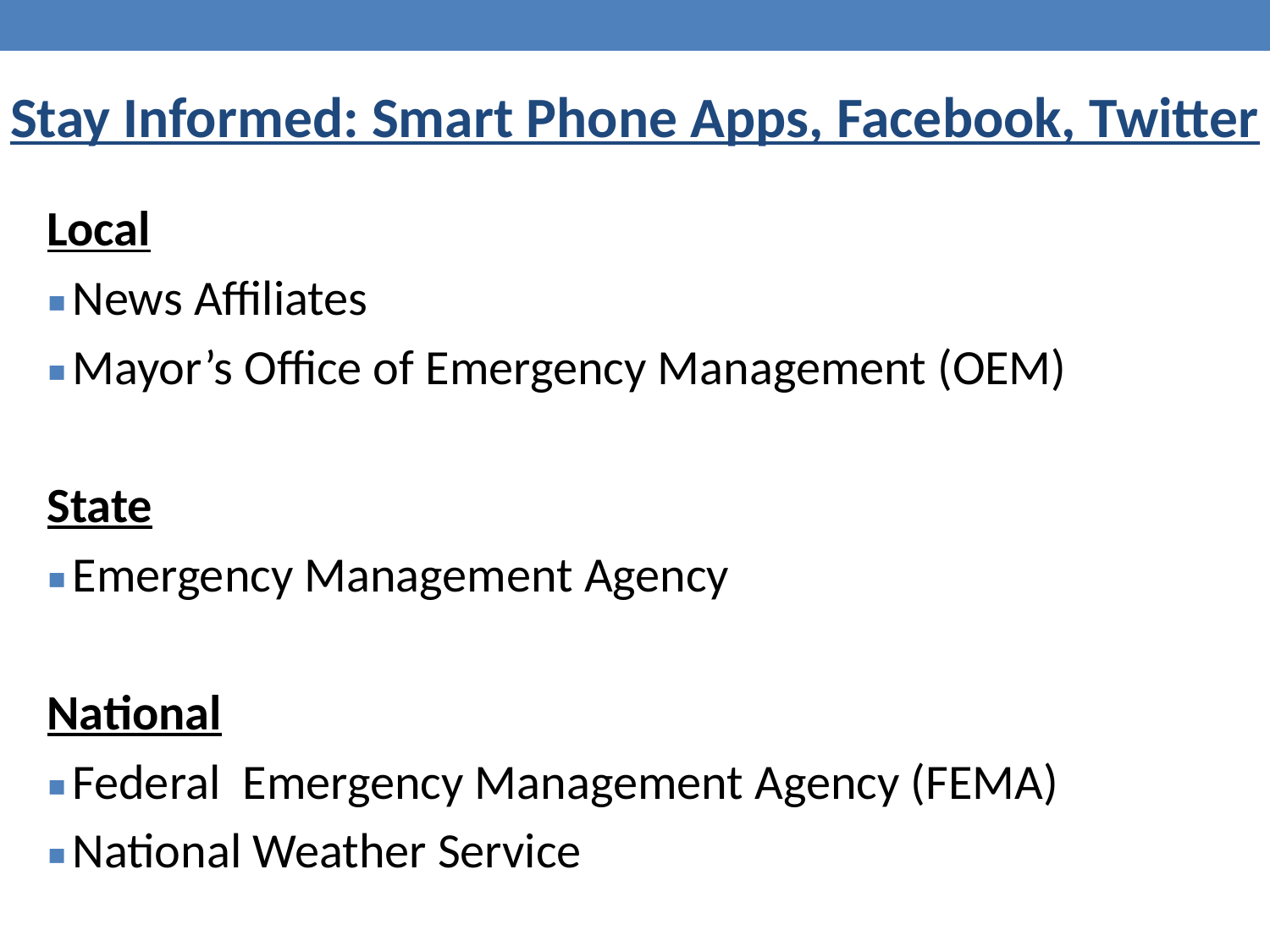

# Stay Informed: Smart Phone Apps, Facebook, Twitter
Local
News Affiliates
Mayor’s Office of Emergency Management (OEM)

State
Emergency Management Agency

National
Federal  Emergency Management Agency (FEMA)
National Weather Service